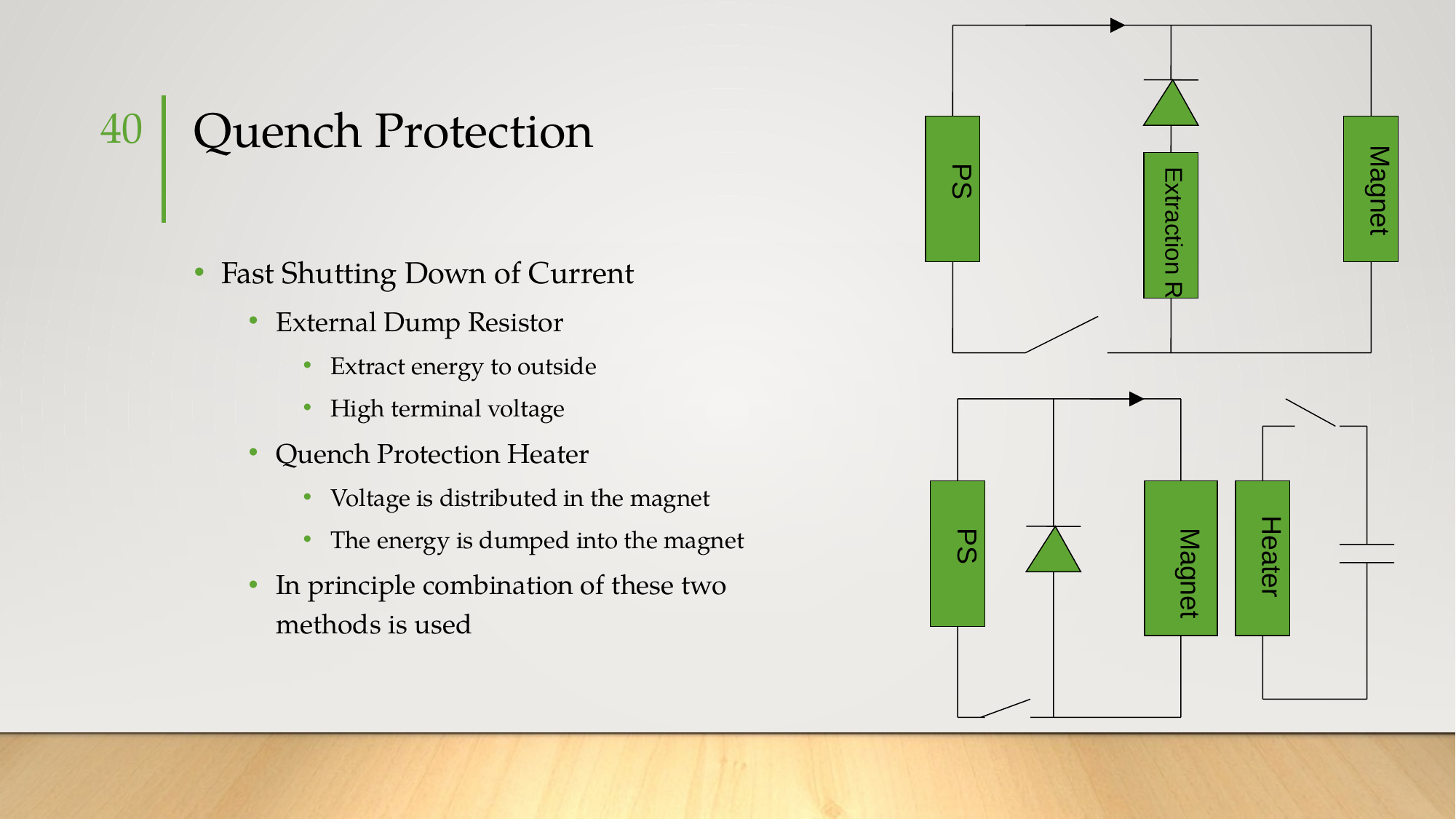

40
# Quench Protection

Magnet
PS

Extraction R
Fast Shutting Down of Current
External Dump Resistor
Extract energy to outside
High terminal voltage
Quench Protection Heater
Voltage is distributed in the magnet
The energy is dumped into the magnet
In principle combination of these two methods is used

Heater
PS
Magnet